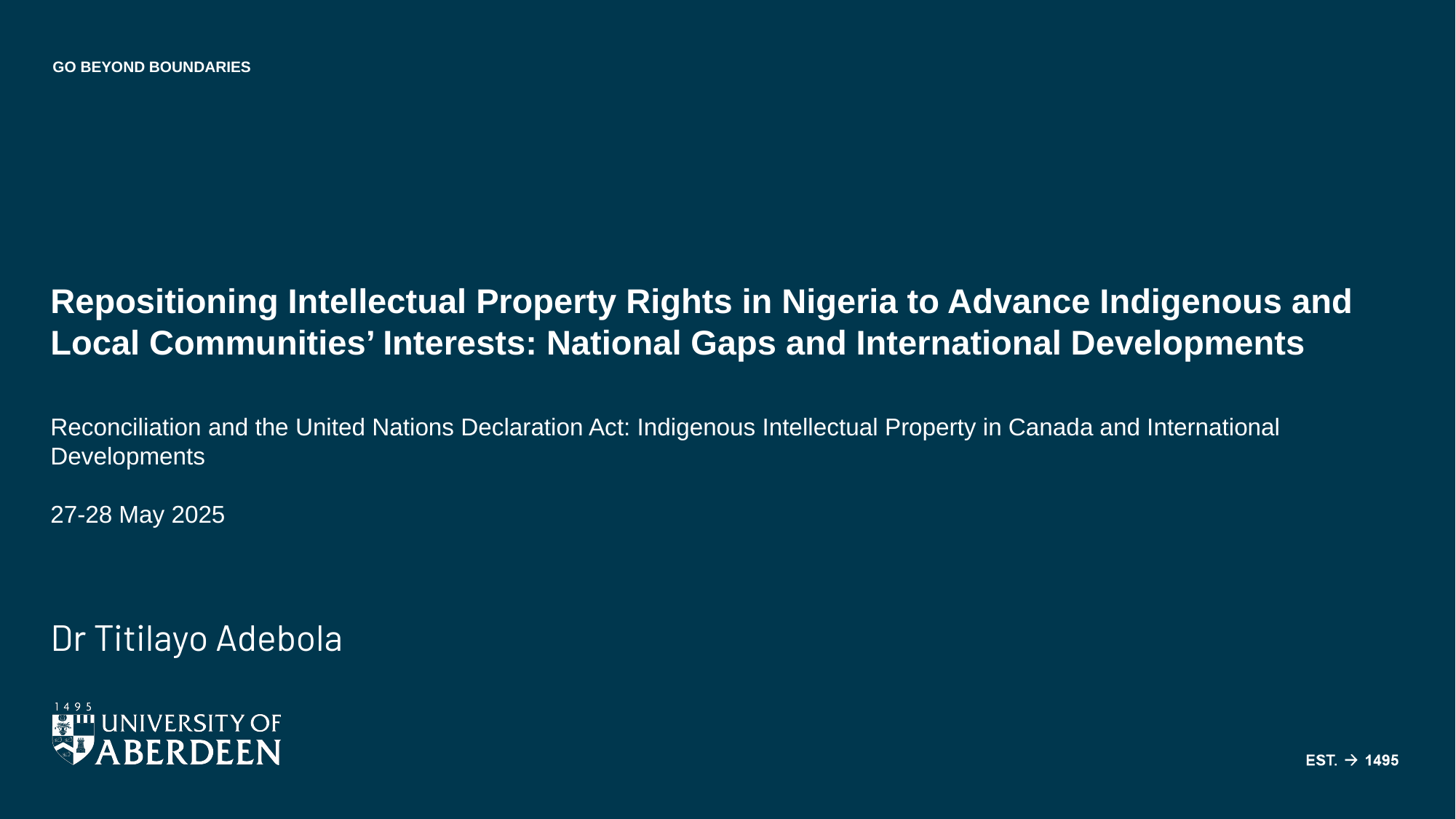

# Repositioning Intellectual Property Rights in Nigeria to Advance Indigenous and Local Communities’ Interests: National Gaps and International Developments Reconciliation and the United Nations Declaration Act: Indigenous Intellectual Property in Canada and International Developments 27-28 May 2025
Dr Titilayo Adebola